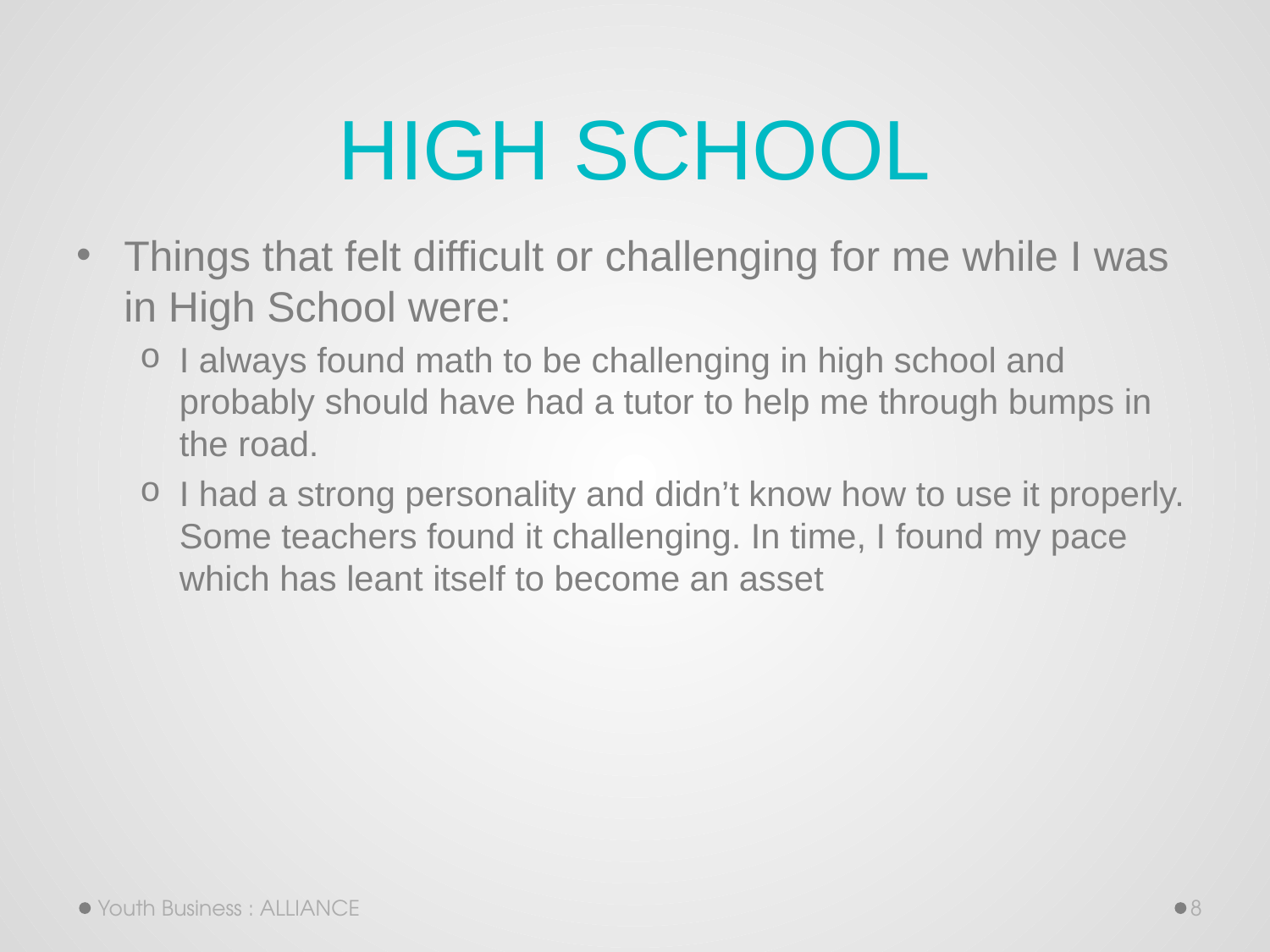

# High School
Things that felt difficult or challenging for me while I was in High School were:
I always found math to be challenging in high school and probably should have had a tutor to help me through bumps in the road.
I had a strong personality and didn’t know how to use it properly. Some teachers found it challenging. In time, I found my pace which has leant itself to become an asset

Youth Business : ALLIANCE
8